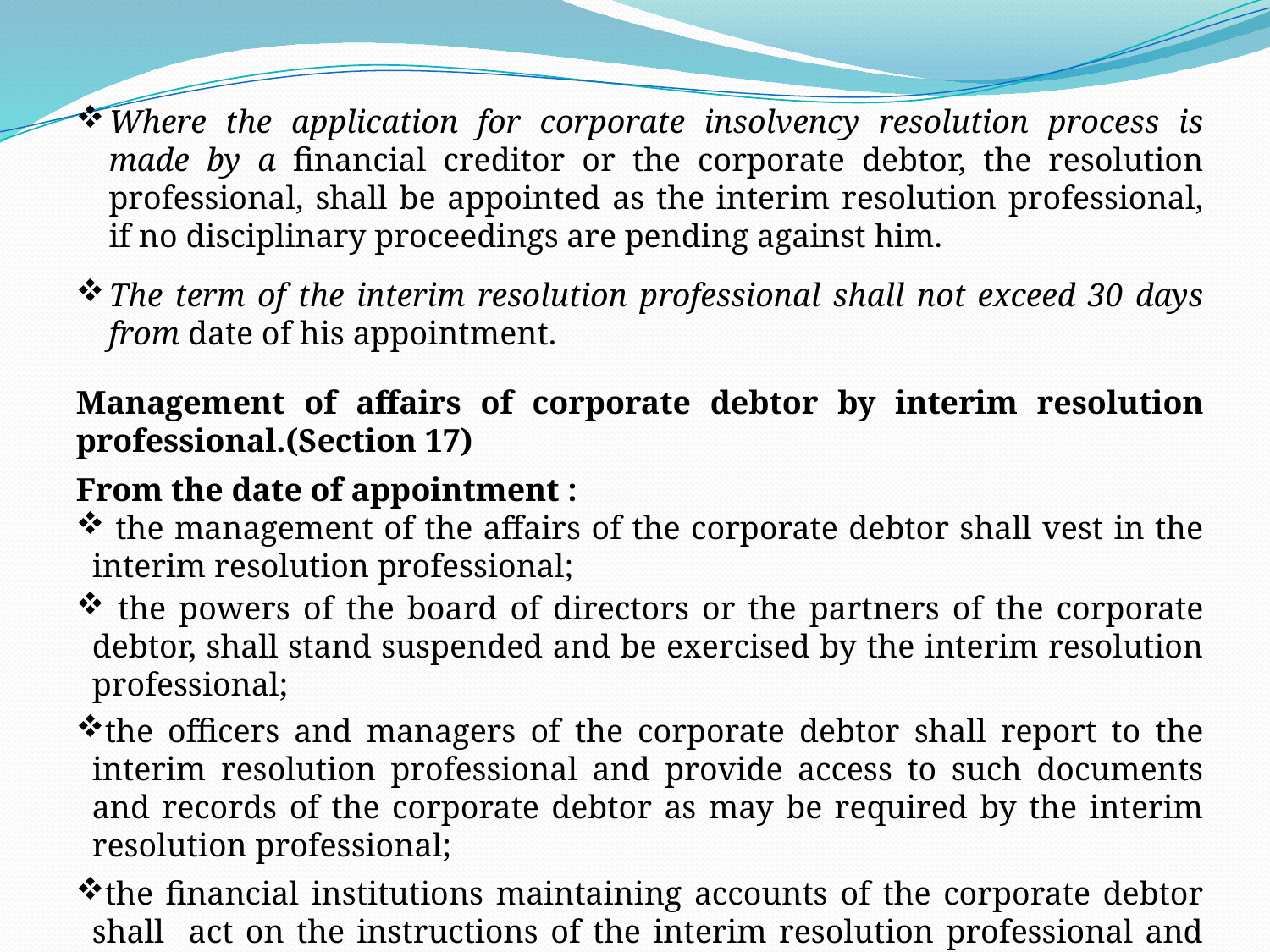

Where the application for corporate insolvency resolution process is made by a financial creditor or the corporate debtor, the resolution professional, shall be appointed as the interim resolution professional, if no disciplinary proceedings are pending against him.

The term of the interim resolution professional shall not exceed 30 days from date of his appointment.

Management of affairs of corporate debtor by interim resolution professional.(Section 17)

From the date of appointment :
 the management of the affairs of the corporate debtor shall vest in the interim resolution professional;

 the powers of the board of directors or the partners of the corporate debtor, shall stand suspended and be exercised by the interim resolution professional;

the officers and managers of the corporate debtor shall report to the interim resolution professional and provide access to such documents and records of the corporate debtor as may be required by the interim resolution professional;

the financial institutions maintaining accounts of the corporate debtor shall  act on the instructions of the interim resolution professional and furnish all information relating to the corporate debtor available with them .